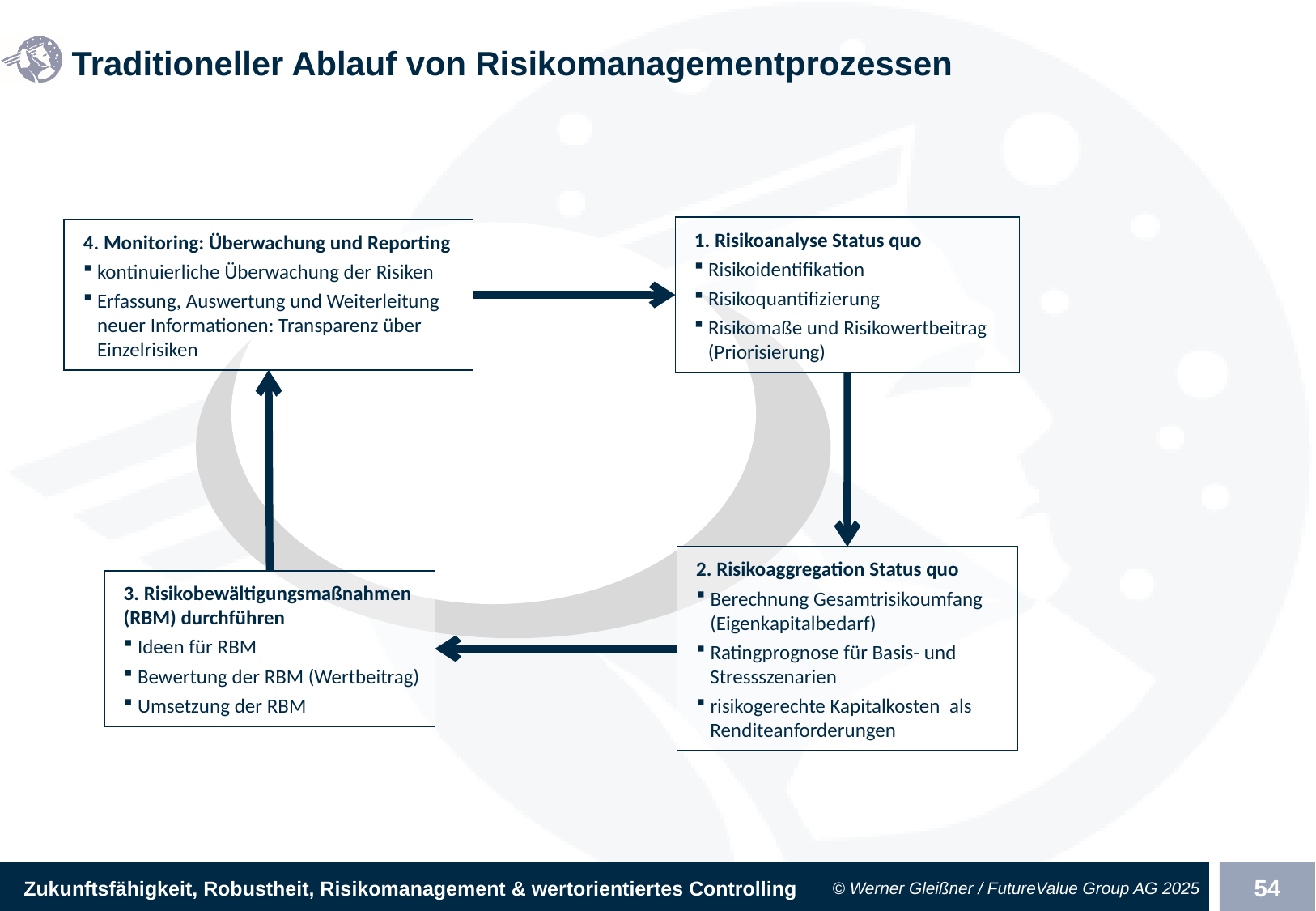

# Traditioneller Ablauf von Risikomanagementprozessen
1. Risikoanalyse Status quo
 Risikoidentifikation
 Risikoquantifizierung
 Risikomaße und Risikowertbeitrag
   (Priorisierung)
4. Monitoring: Überwachung und Reporting
 kontinuierliche Überwachung der Risiken
 Erfassung, Auswertung und Weiterleitung
   neuer Informationen: Transparenz über
   Einzelrisiken

2. Risikoaggregation Status quo
 Berechnung Gesamtrisikoumfang
   (Eigenkapitalbedarf)
 Ratingprognose für Basis- und
   Stressszenarien
 risikogerechte Kapitalkosten  als
   Renditeanforderungen
3. Risikobewältigungsmaßnahmen (RBM) durchführen
 Ideen für RBM
 Bewertung der RBM (Wertbeitrag)
 Umsetzung der RBM